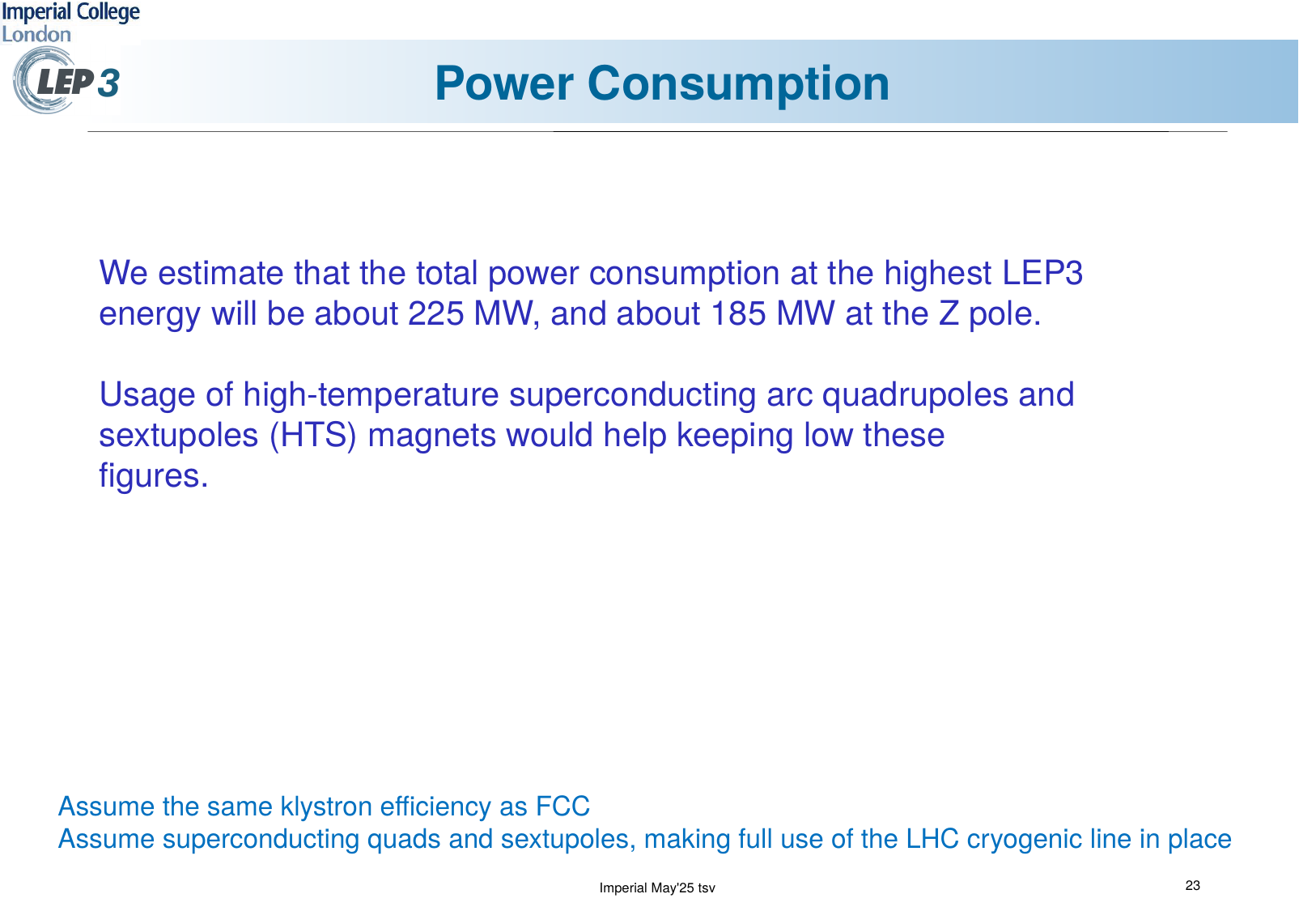

# Power Consumption
We estimate that the total power consumption at the highest LEP3
energy will be about 225 MW, and about 185 MW at the Z pole.

Usage of high-temperature superconducting arc quadrupoles and sextupoles (HTS) magnets would help keeping low these
figures.
Assume the same klystron efficiency as FCC
Assume superconducting quads and sextupoles, making full use of the LHC cryogenic line in place

23
Imperial May'25 tsv